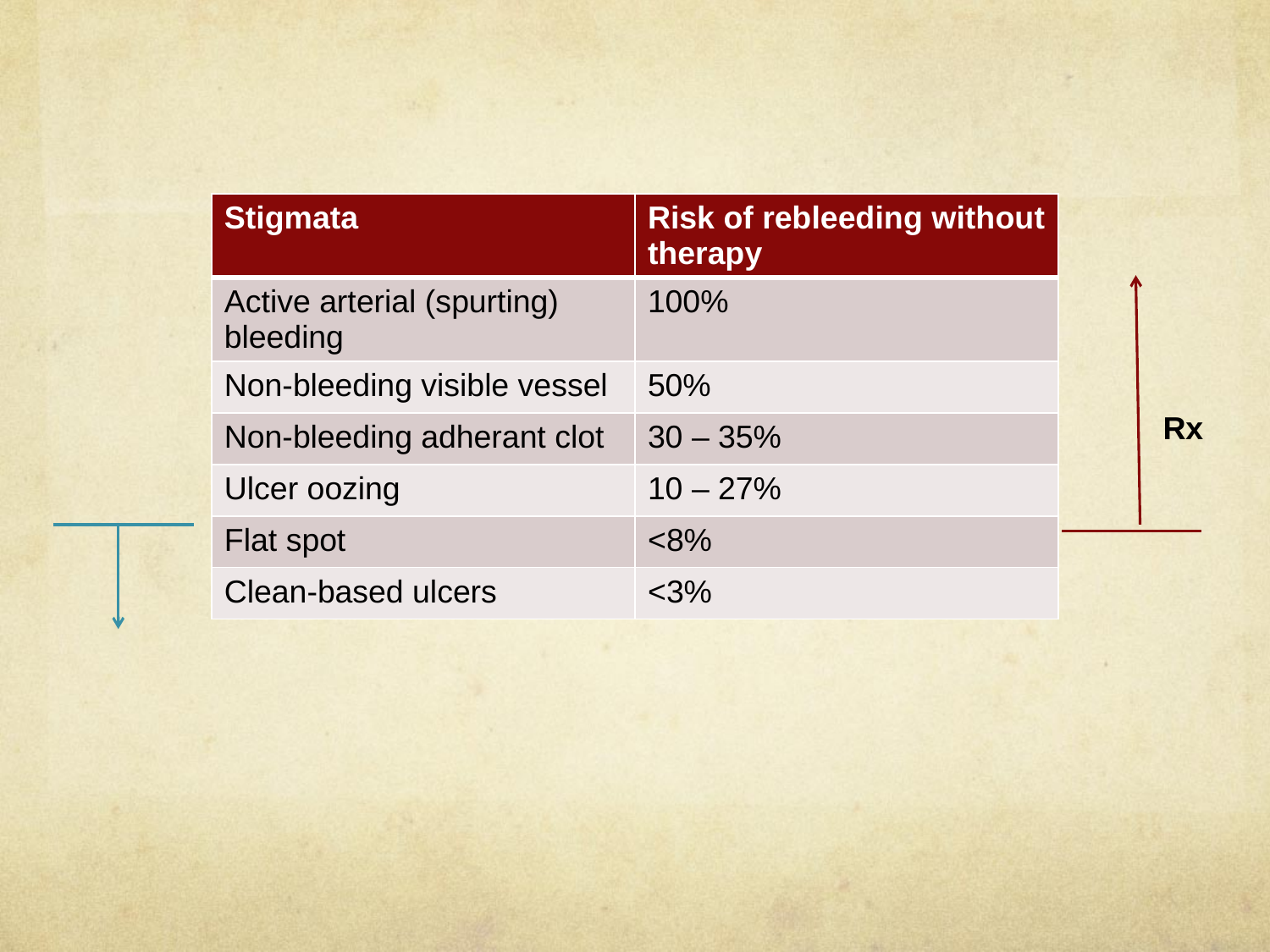

| Stigmata | Risk of rebleeding without therapy |
| --- | --- |
| Active arterial (spurting) bleeding | 100% |
| Non-bleeding visible vessel | 50% |
| Non-bleeding adherant clot | 30 – 35% |
| Ulcer oozing | 10 – 27% |
| Flat spot | <8% |
| Clean-based ulcers | <3% |
Rx